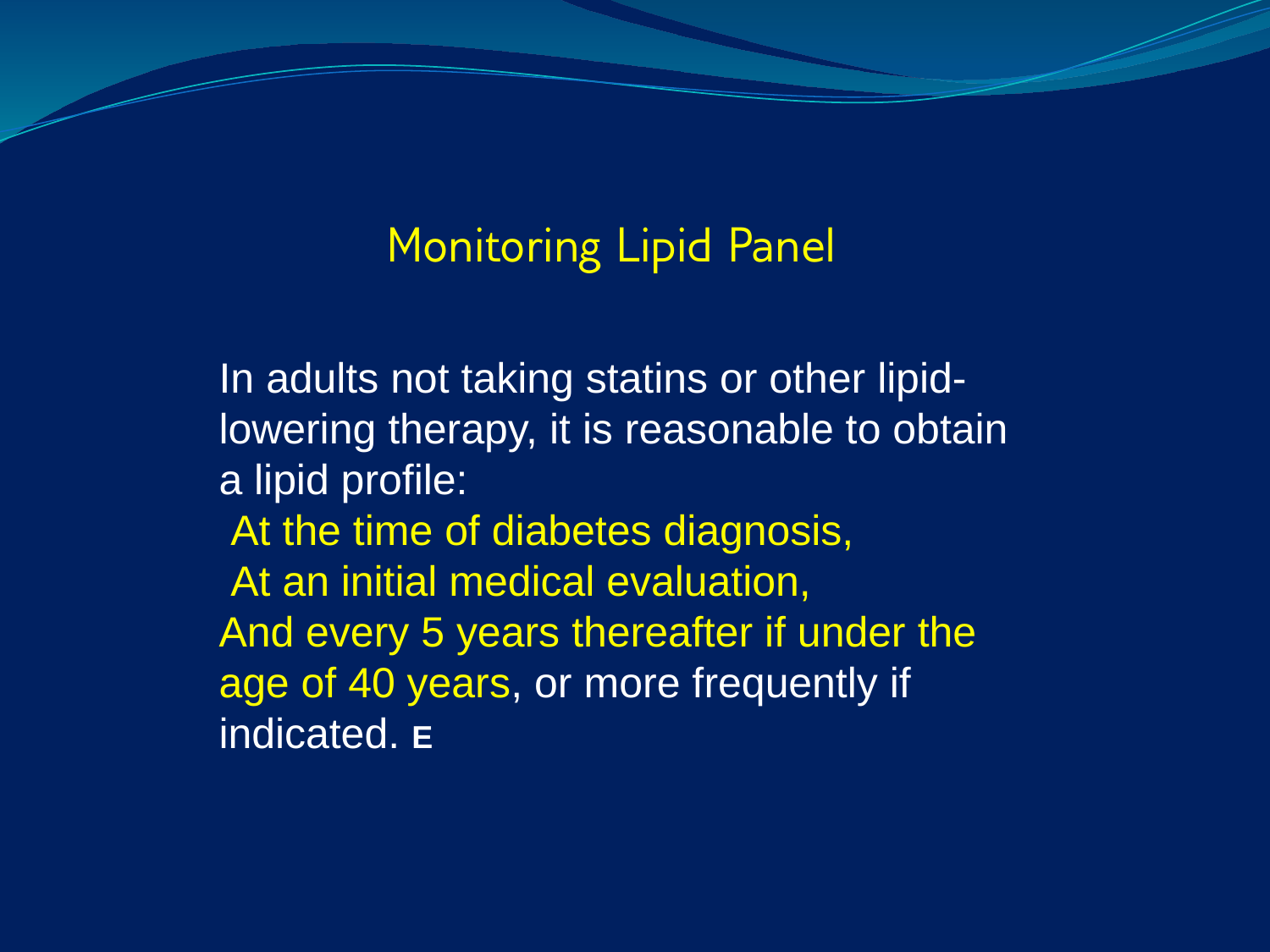

Monitoring Lipid Panel

In adults not taking statins or other lipid-lowering therapy, it is reasonable to obtain a lipid profile:
 At the time of diabetes diagnosis,
 At an initial medical evaluation,
And every 5 years thereafter if under the age of 40 years, or more frequently if indicated. E